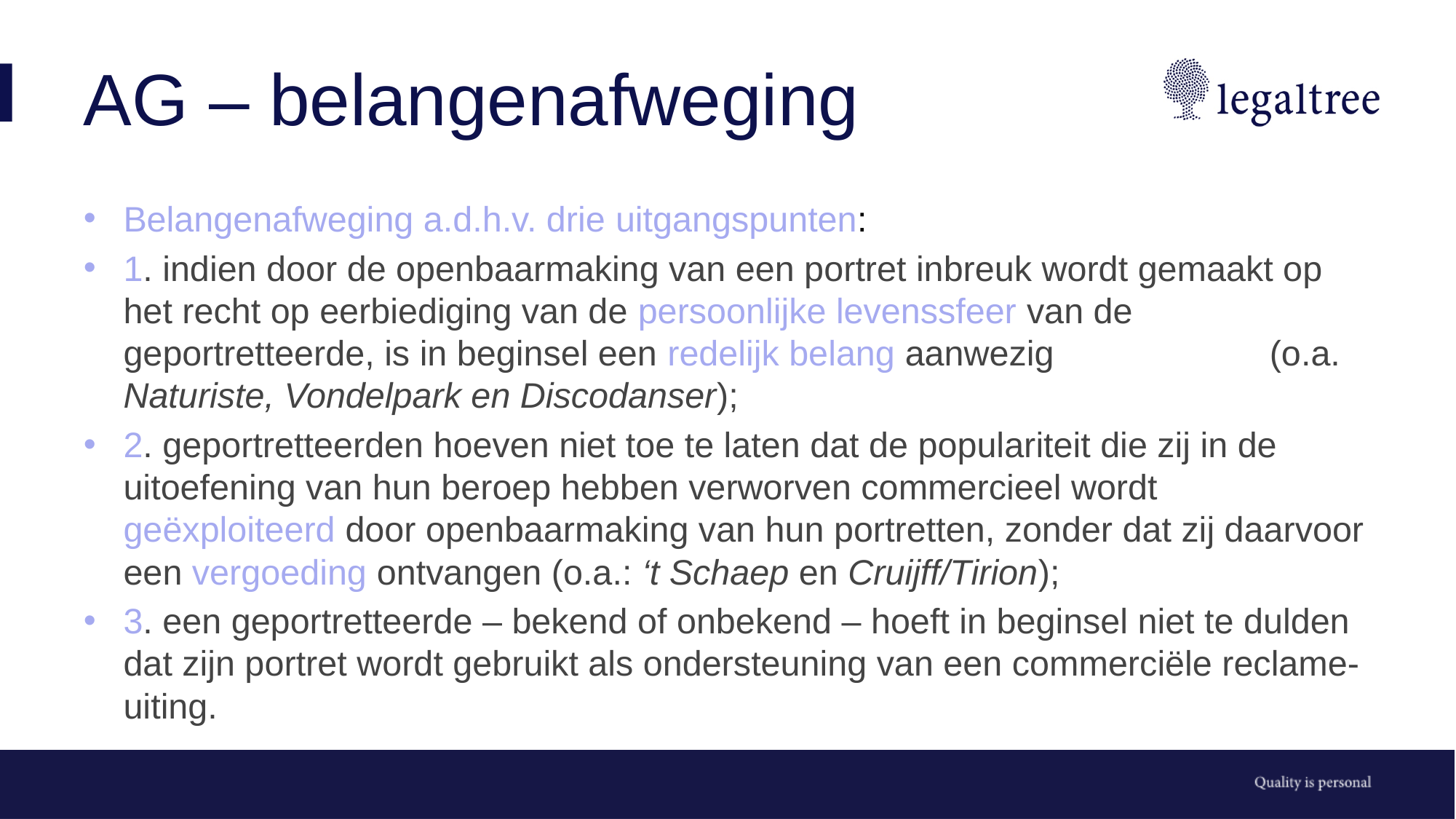

# AG – belangenafweging
Belangenafweging a.d.h.v. drie uitgangspunten:
1. indien door de openbaarmaking van een portret inbreuk wordt gemaakt op het recht op eerbiediging van de persoonlijke levenssfeer van de geportretteerde, is in beginsel een redelijk belang aanwezig                      (o.a. Naturiste, Vondelpark en Discodanser);
2. geportretteerden hoeven niet toe te laten dat de populariteit die zij in de uitoefening van hun beroep hebben verworven commercieel wordt geëxploiteerd door openbaarmaking van hun portretten, zonder dat zij daarvoor een vergoeding ontvangen (o.a.: ‘t Schaep en Cruijff/Tirion);
3. een geportretteerde – bekend of onbekend – hoeft in beginsel niet te dulden dat zijn portret wordt gebruikt als ondersteuning van een commerciële reclame-uiting.